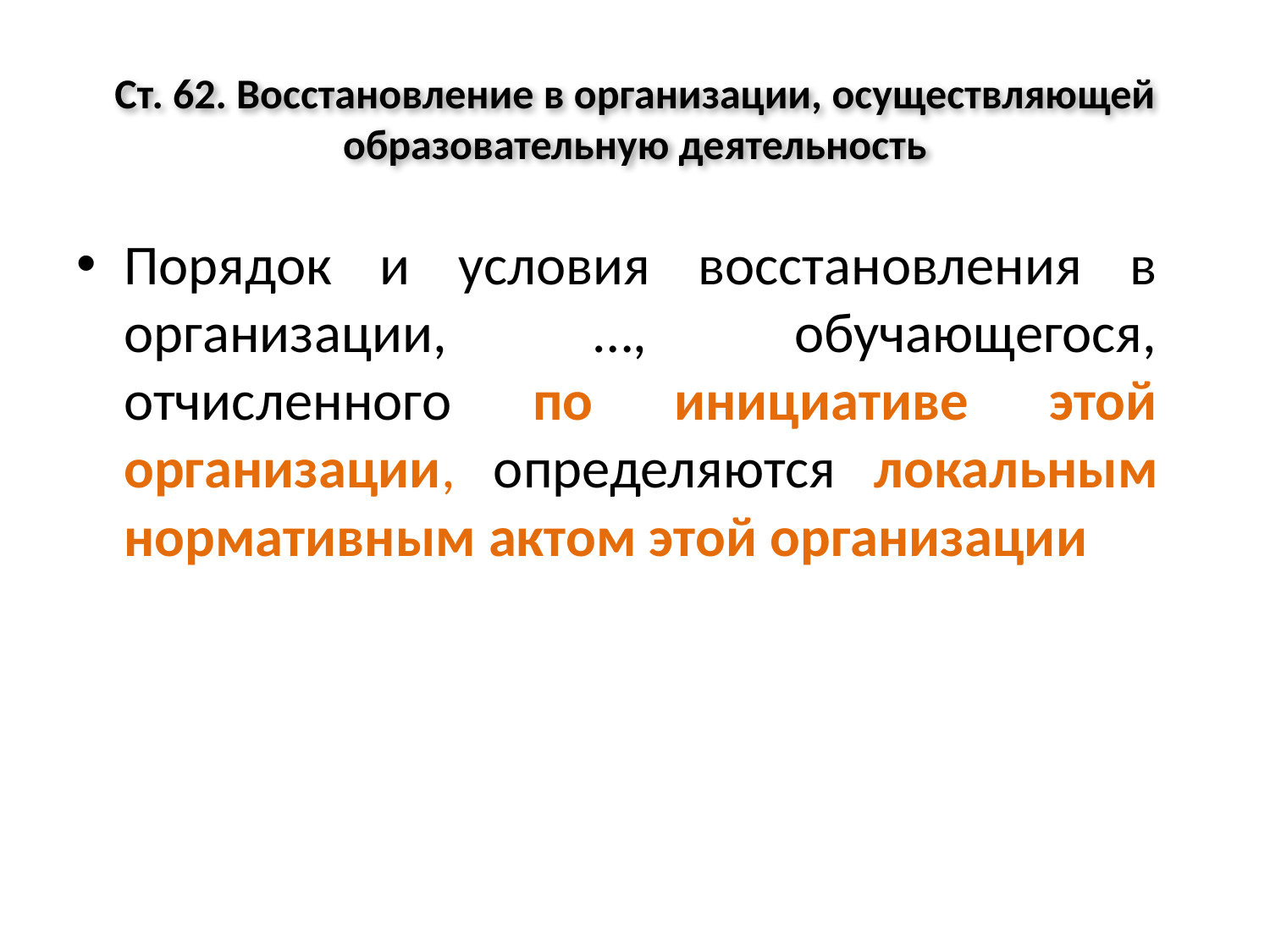

# Ст. 62. Восстановление в организации, осуществляющей образовательную деятельность
Порядок и условия восстановления в организации, …, обучающегося, отчисленного по инициативе этой организации, определяются локальным нормативным актом этой организации